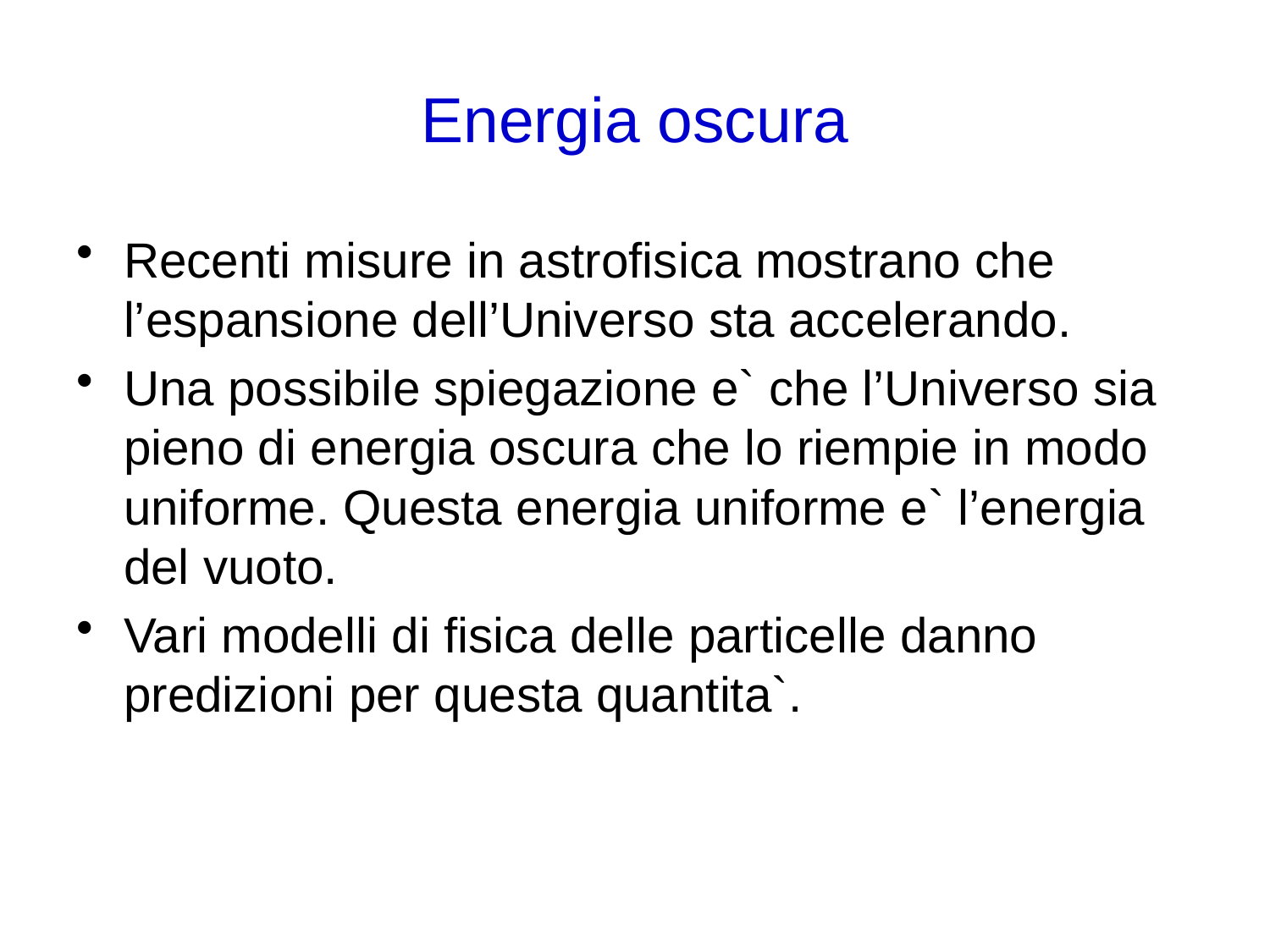

41
# Energia oscura
Recenti misure in astrofisica mostrano che l’espansione dell’Universo sta accelerando.
Una possibile spiegazione e` che l’Universo sia pieno di energia oscura che lo riempie in modo uniforme. Questa energia uniforme e` l’energia del vuoto.
Vari modelli di fisica delle particelle danno predizioni per questa quantita`.